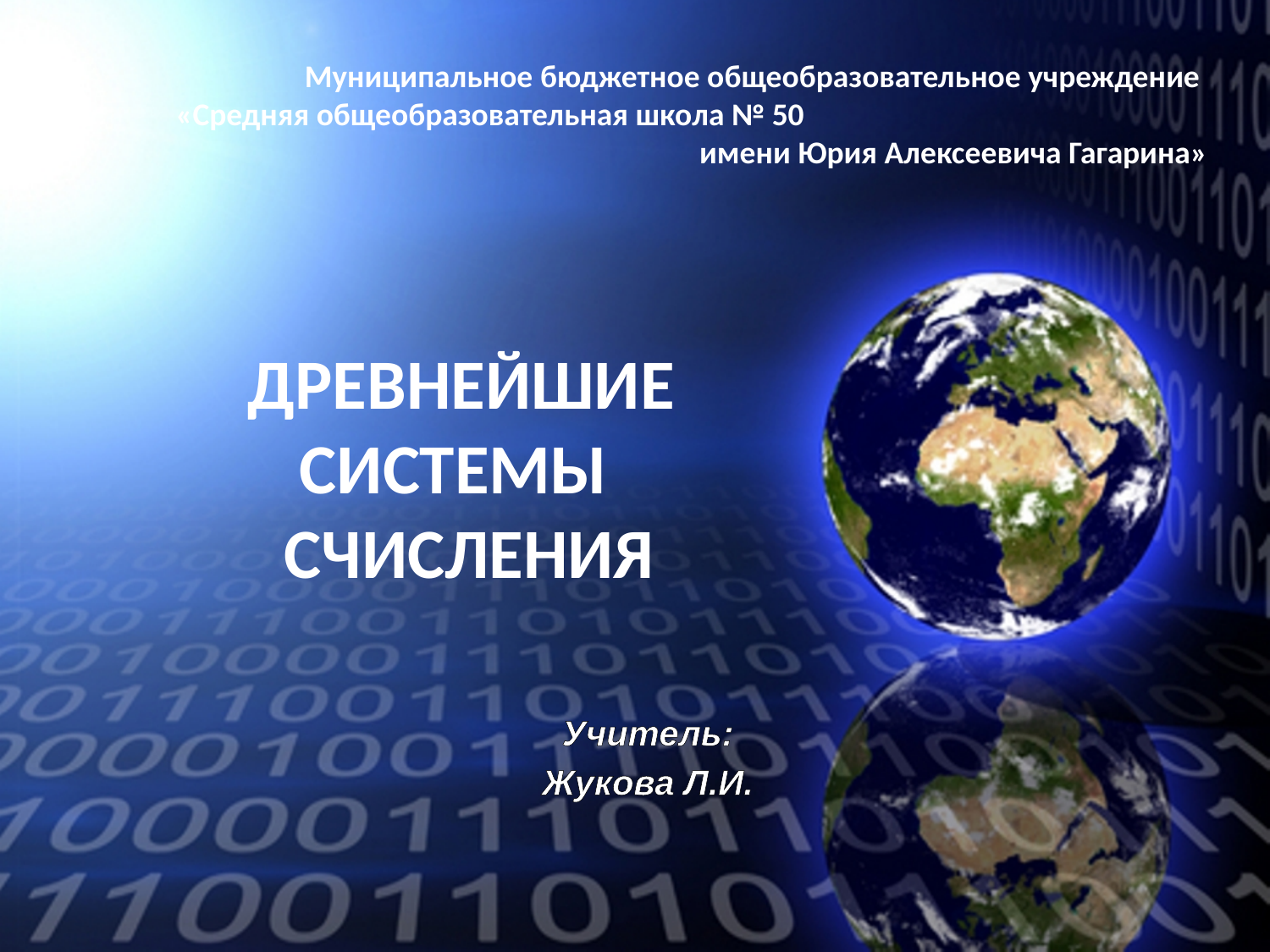

Муниципальное бюджетное общеобразовательное учреждение
«Средняя общеобразовательная школа № 50                                                         имени Юрия Алексеевича Гагарина»
ДРЕВНЕЙШИЕ СИСТЕМЫ
 СЧИСЛЕНИЯ

Учитель:
Жукова Л.И.